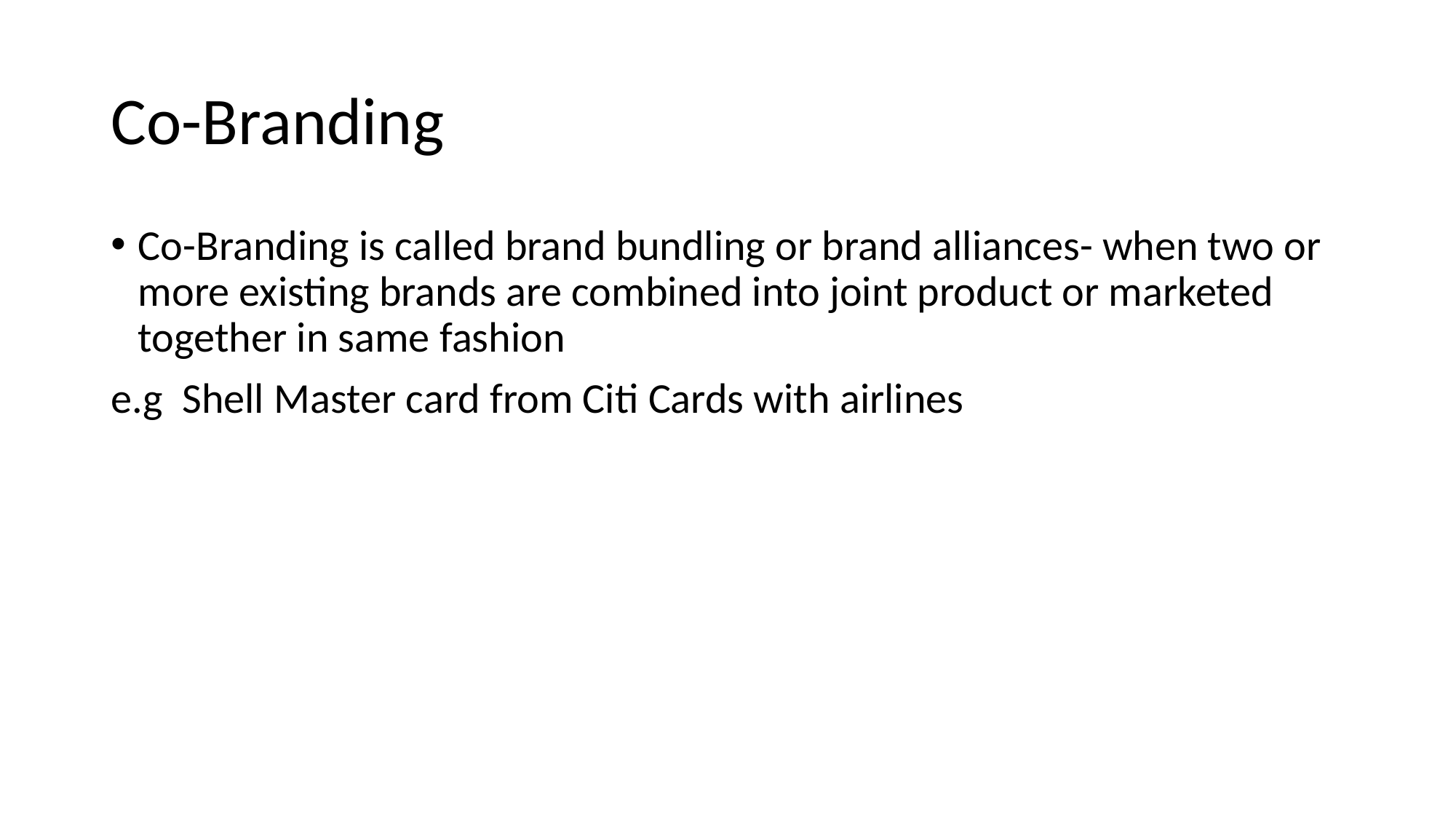

# Co-Branding
Co-Branding is called brand bundling or brand alliances- when two or more existing brands are combined into joint product or marketed together in same fashion
e.g  Shell Master card from Citi Cards with airlines